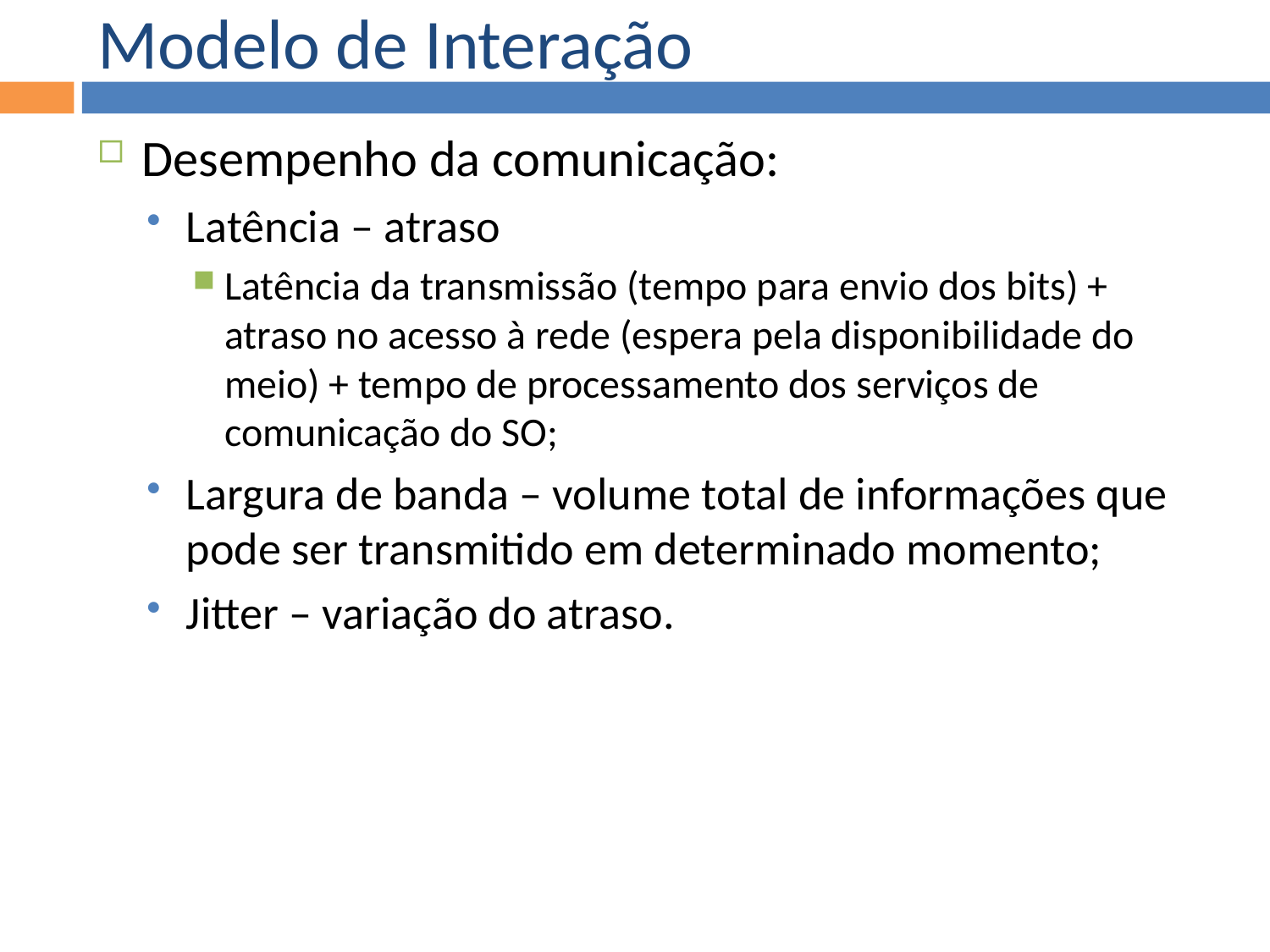

Modelo de Interação

Desempenho da comunicação:
Latência – atraso
Latência da transmissão (tempo para envio dos bits) + atraso no acesso à rede (espera pela disponibilidade do meio) + tempo de processamento dos serviços de comunicação do SO;
Largura de banda – volume total de informações que pode ser transmitido em determinado momento;
Jitter – variação do atraso.